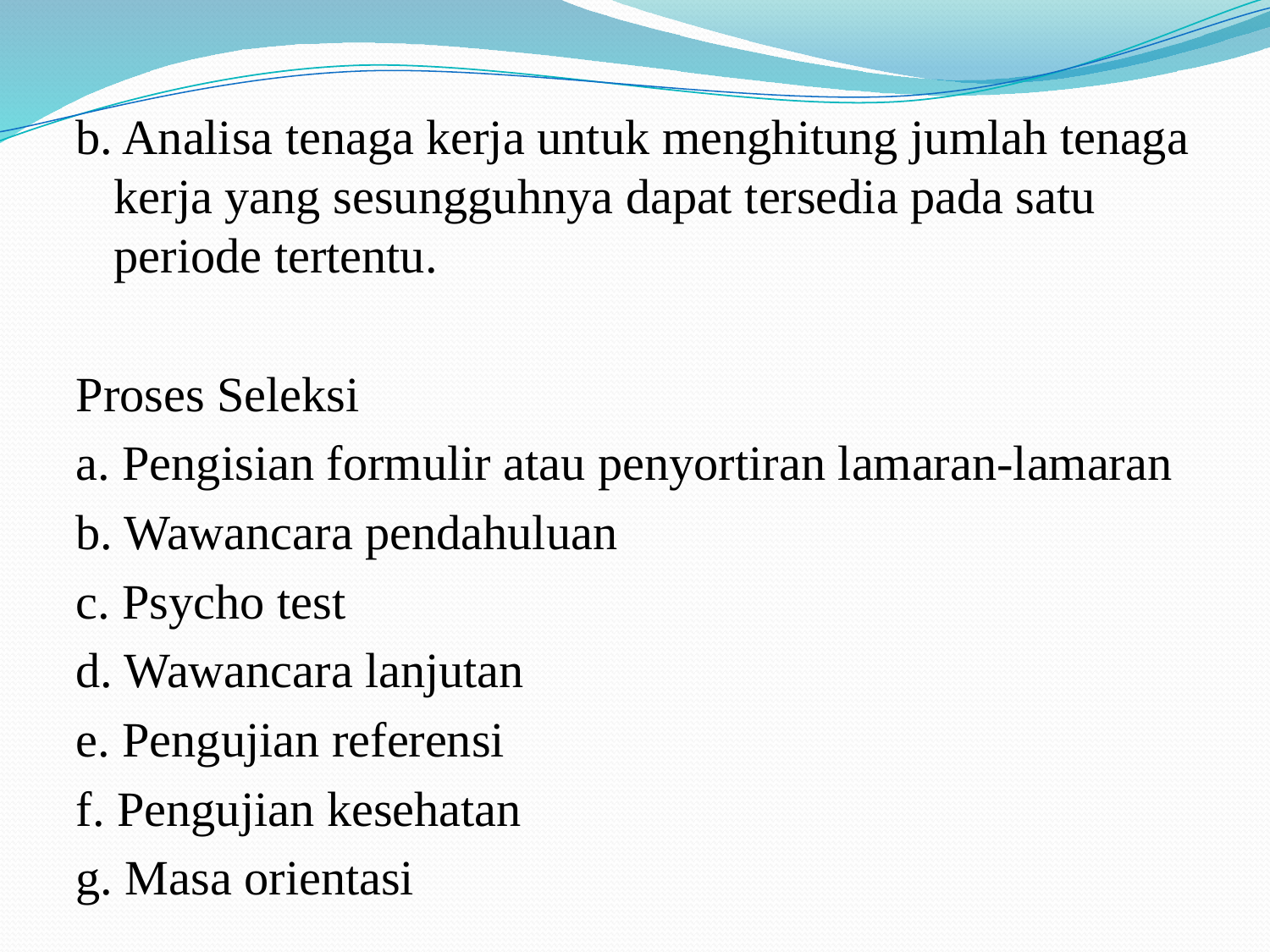

#
b. Analisa tenaga kerja untuk menghitung jumlah tenaga kerja yang sesungguhnya dapat tersedia pada satu periode tertentu.

Proses Seleksi
a. Pengisian formulir atau penyortiran lamaran-lamaran
b. Wawancara pendahuluan
c. Psycho test
d. Wawancara lanjutan
e. Pengujian referensi
f. Pengujian kesehatan
g. Masa orientasi